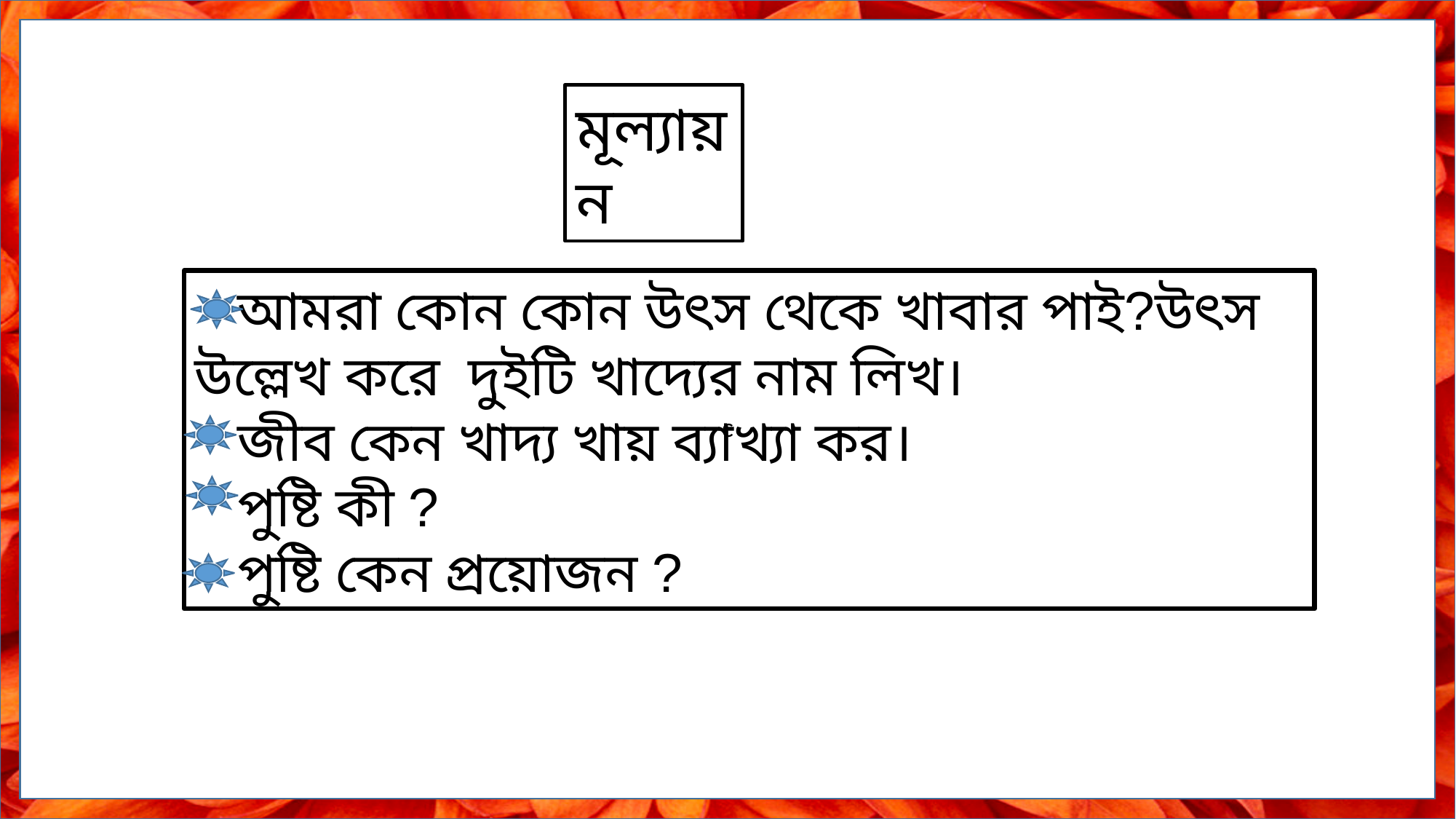

c
মূল্যায়ন
   আমরা কোন কোন উৎস থেকে খাবার পাই?উৎস উল্লেখ করে  দুইটি খাদ্যের নাম লিখ।
   জীব কেন খাদ্য খায় ব্যাখ্যা কর।
   পুষ্টি কী ?
   পুষ্টি কেন প্রয়োজন ?